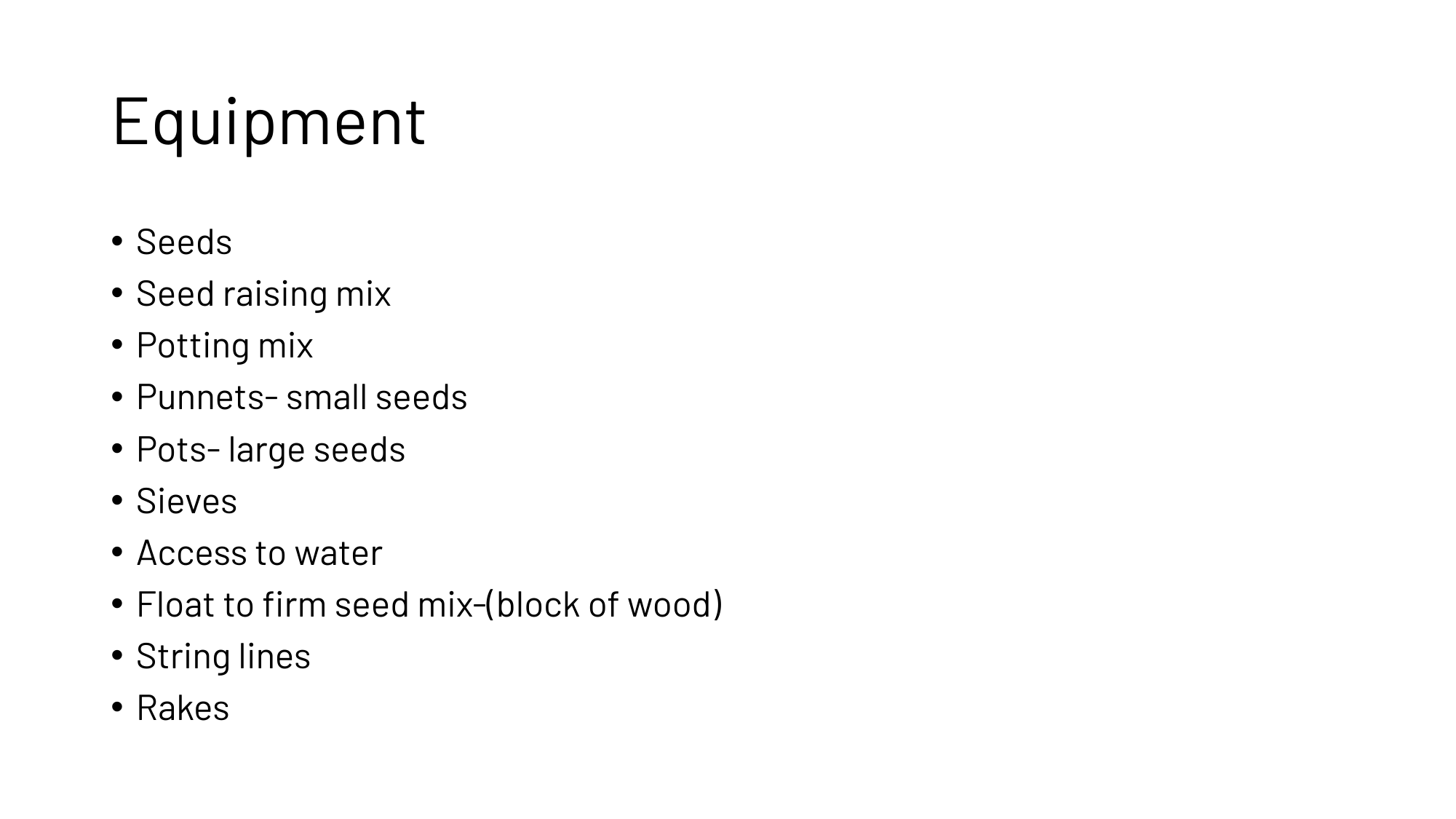

# Equipment
Seeds
Seed raising mix
Potting mix
Punnets- small seeds
Pots- large seeds
Sieves
Access to water
Float to firm seed mix-(block of wood)
String lines
Rakes